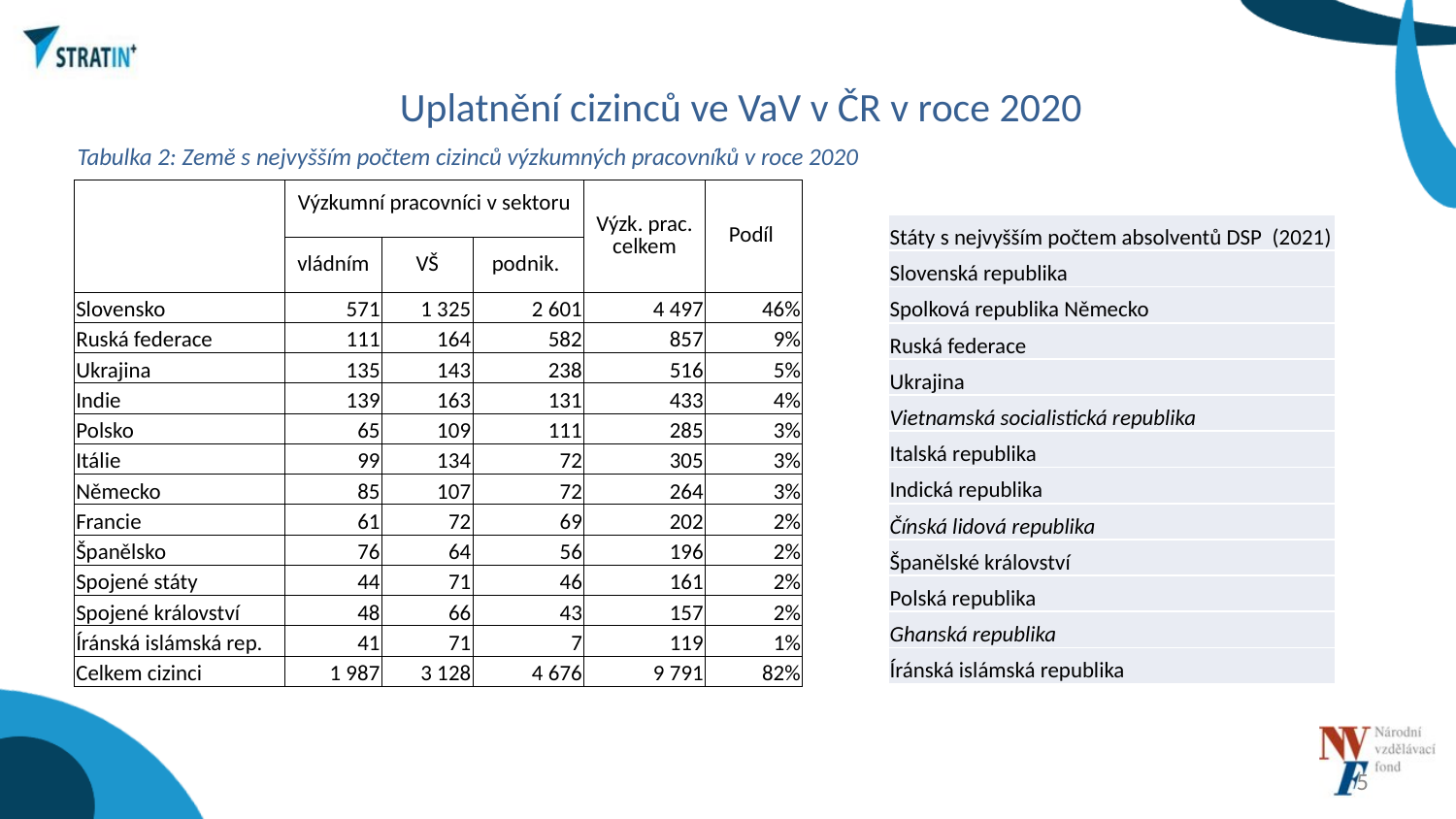

# Uplatnění cizinců ve VaV v ČR v roce 2020
Tabulka 2: Země s nejvyšším počtem cizinců výzkumných pracovníků v roce 2020
|  | Výzkumní pracovníci v sektoru |  |  | Výzk. prac. celkem | Podíl |
| --- | --- | --- | --- | --- | --- |
|  | vládním | VŠ | podnik. |  |  |
| Slovensko | 571 | 1 325 | 2 601 | 4 497 | 46% |
| Ruská federace | 111 | 164 | 582 | 857 | 9% |
| Ukrajina | 135 | 143 | 238 | 516 | 5% |
| Indie | 139 | 163 | 131 | 433 | 4% |
| Polsko | 65 | 109 | 111 | 285 | 3% |
| Itálie | 99 | 134 | 72 | 305 | 3% |
| Německo | 85 | 107 | 72 | 264 | 3% |
| Francie | 61 | 72 | 69 | 202 | 2% |
| Španělsko | 76 | 64 | 56 | 196 | 2% |
| Spojené státy | 44 | 71 | 46 | 161 | 2% |
| Spojené království | 48 | 66 | 43 | 157 | 2% |
| Íránská islámská rep. | 41 | 71 | 7 | 119 | 1% |
| Celkem cizinci | 1 987 | 3 128 | 4 676 | 9 791 | 82% |
| Státy s nejvyšším počtem absolventů DSP (2021) |
| --- |
| Slovenská republika |
| Spolková republika Německo |
| Ruská federace |
| Ukrajina |
| Vietnamská socialistická republika |
| Italská republika |
| Indická republika |
| Čínská lidová republika |
| Španělské království |
| Polská republika |
| Ghanská republika |
| Íránská islámská republika |
5